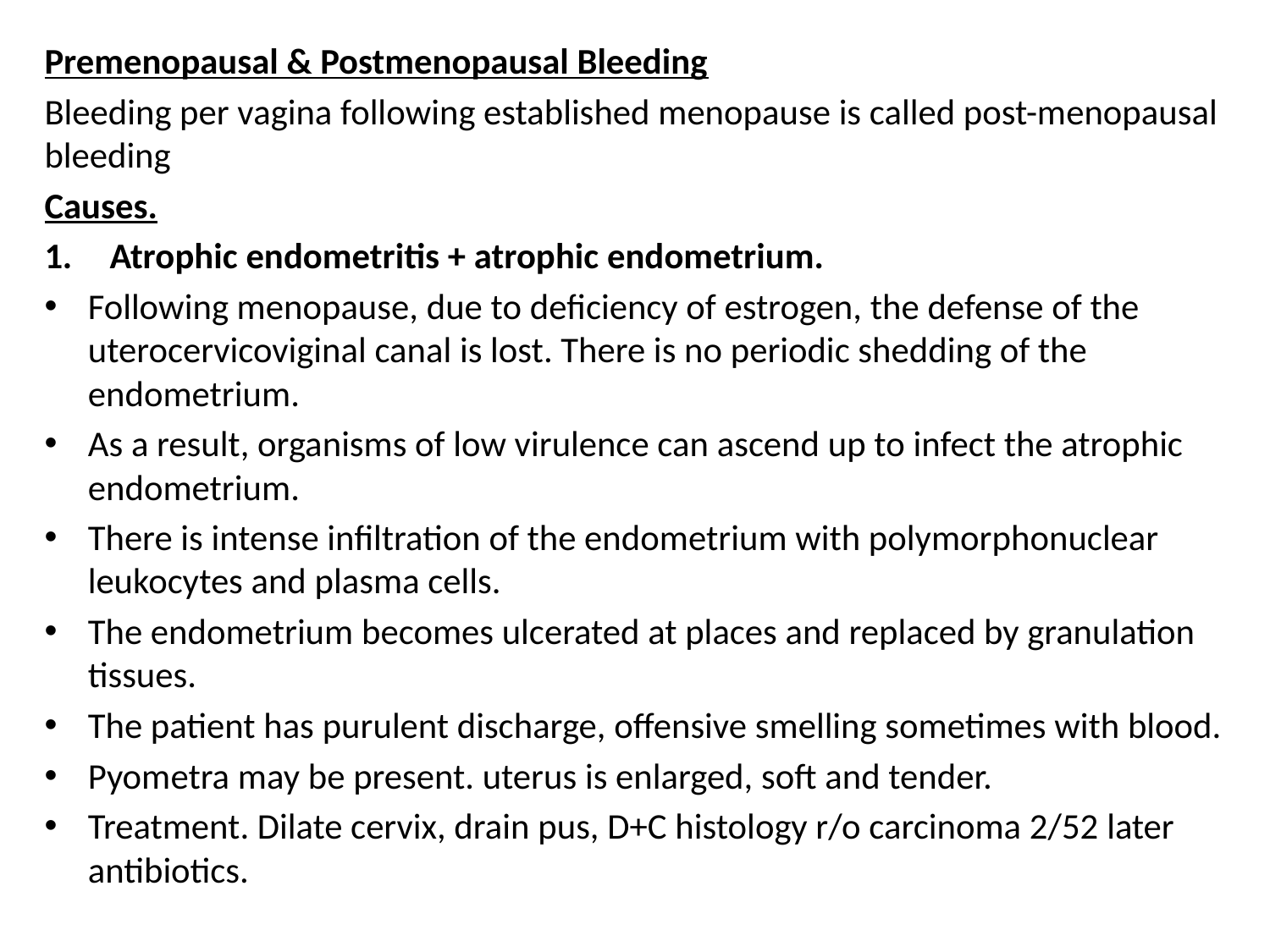

Premenopausal & Postmenopausal Bleeding
Bleeding per vagina following established menopause is called post-menopausal bleeding
Causes.
Atrophic endometritis + atrophic endometrium.
Following menopause, due to deficiency of estrogen, the defense of the uterocervicoviginal canal is lost. There is no periodic shedding of the endometrium.
As a result, organisms of low virulence can ascend up to infect the atrophic endometrium.
There is intense infiltration of the endometrium with polymorphonuclear leukocytes and plasma cells.
The endometrium becomes ulcerated at places and replaced by granulation tissues.
The patient has purulent discharge, offensive smelling sometimes with blood.
Pyometra may be present. uterus is enlarged, soft and tender.
Treatment. Dilate cervix, drain pus, D+C histology r/o carcinoma 2/52 later antibiotics.